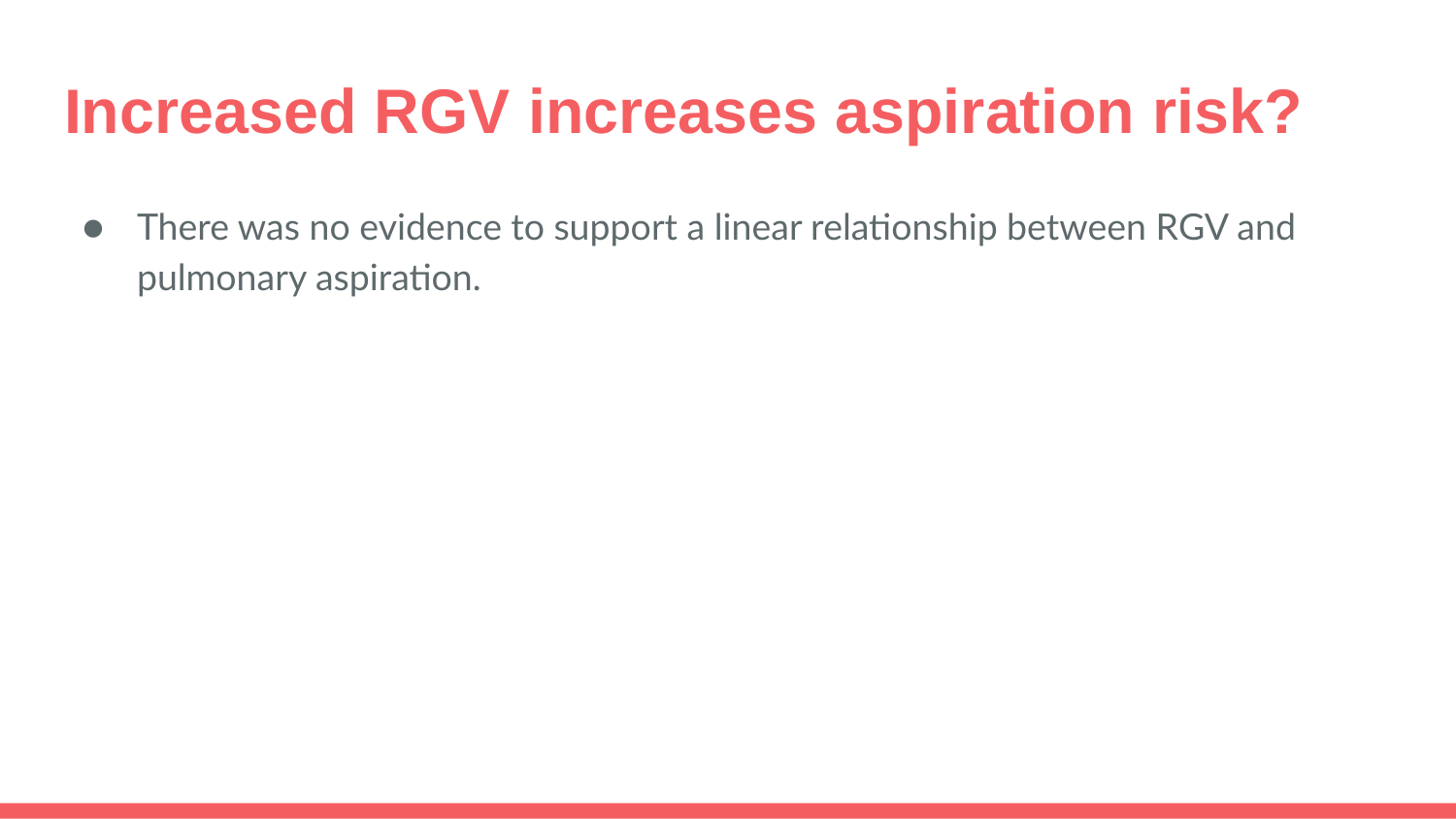

# Increased RGV increases aspiration risk?
There was no evidence to support a linear relationship between RGV and pulmonary aspiration.